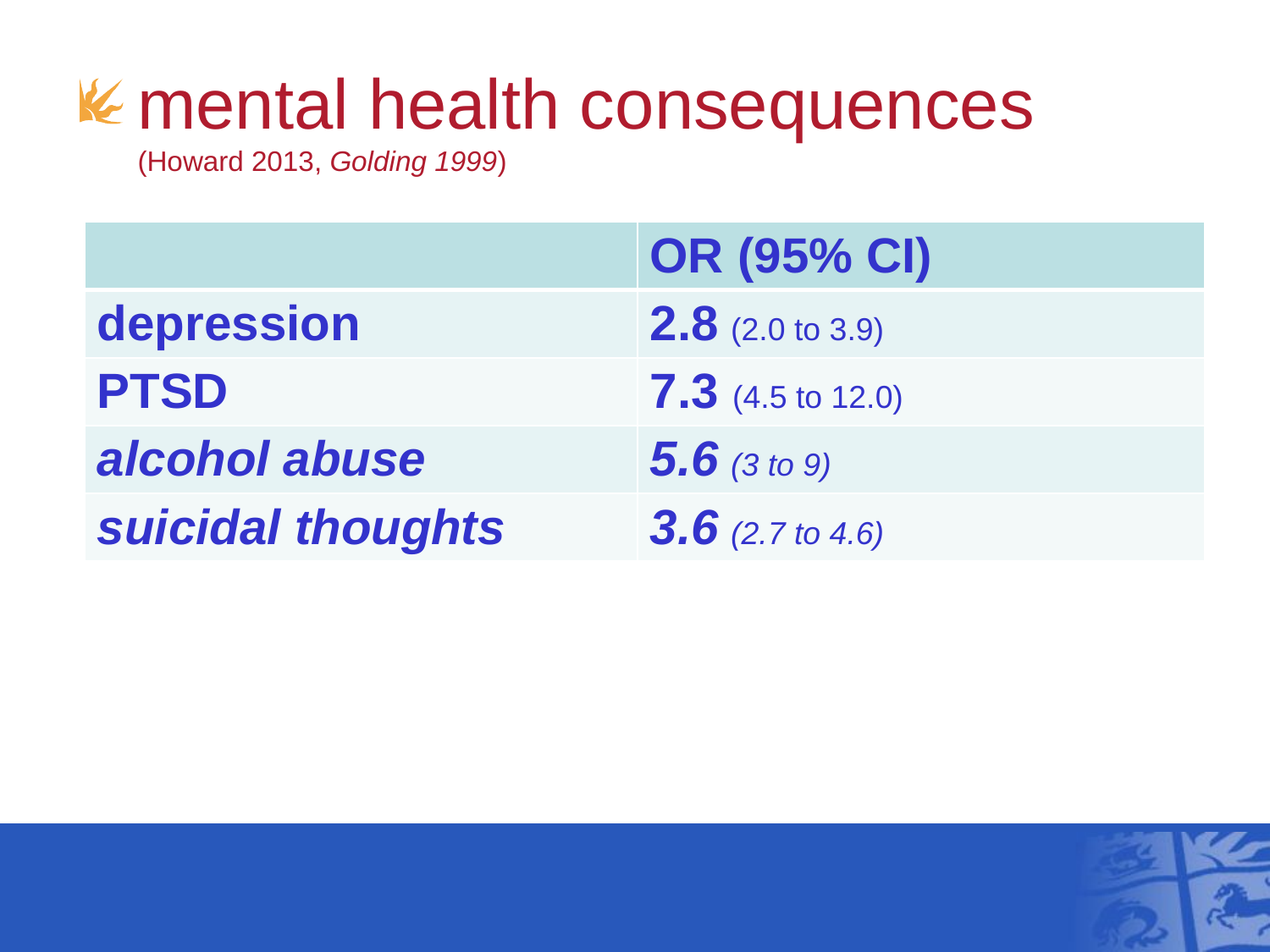

# mental health consequences (Howard 2013, Golding 1999)
|  | OR (95% CI) |
| --- | --- |
| depression | 2.8 (2.0 to 3.9) |
| PTSD | 7.3 (4.5 to 12.0) |
| alcohol abuse | 5.6 (3 to 9) |
| suicidal thoughts | 3.6 (2.7 to 4.6) |